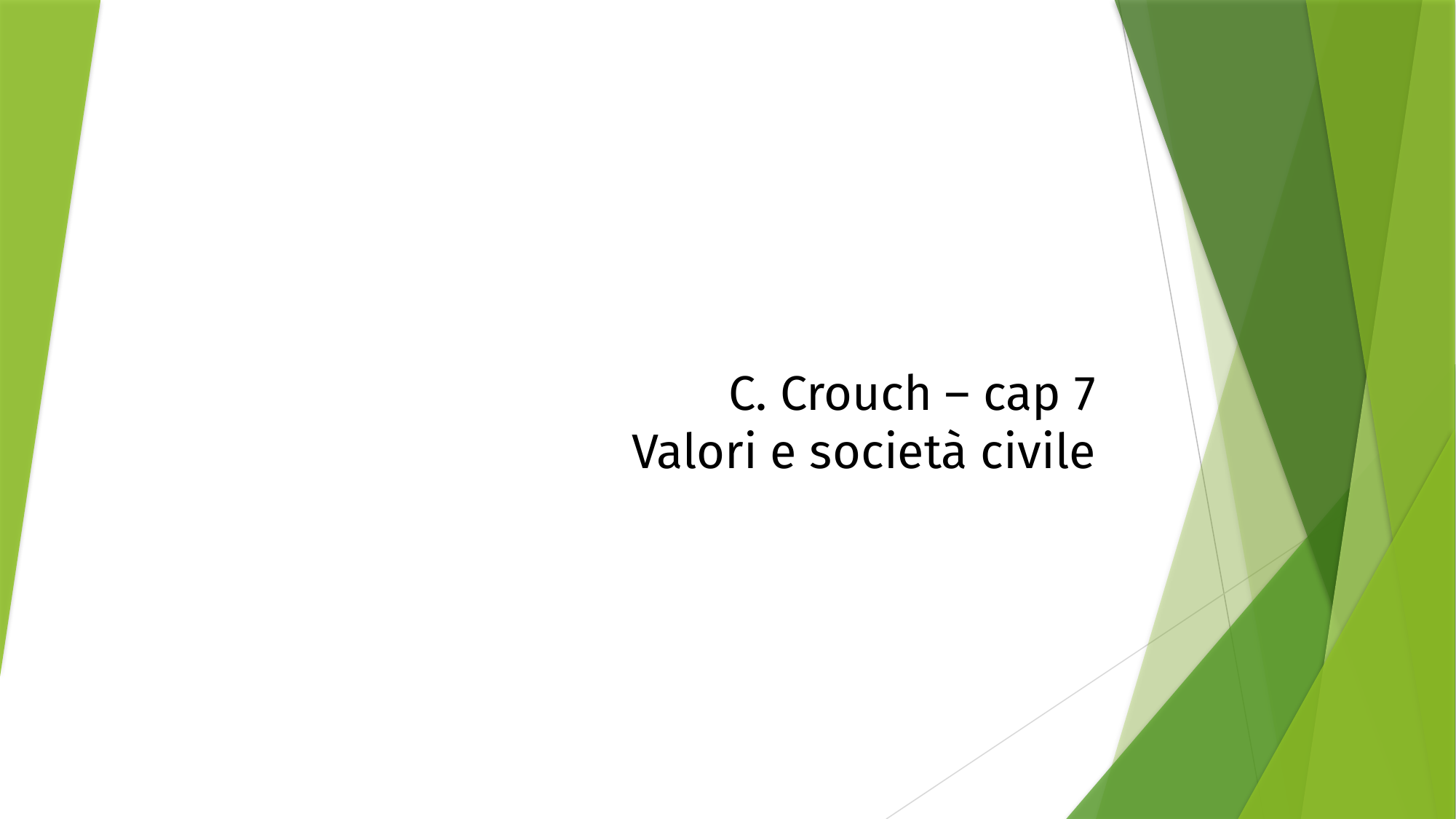

# C. Crouch – cap 7 Valori e società civile